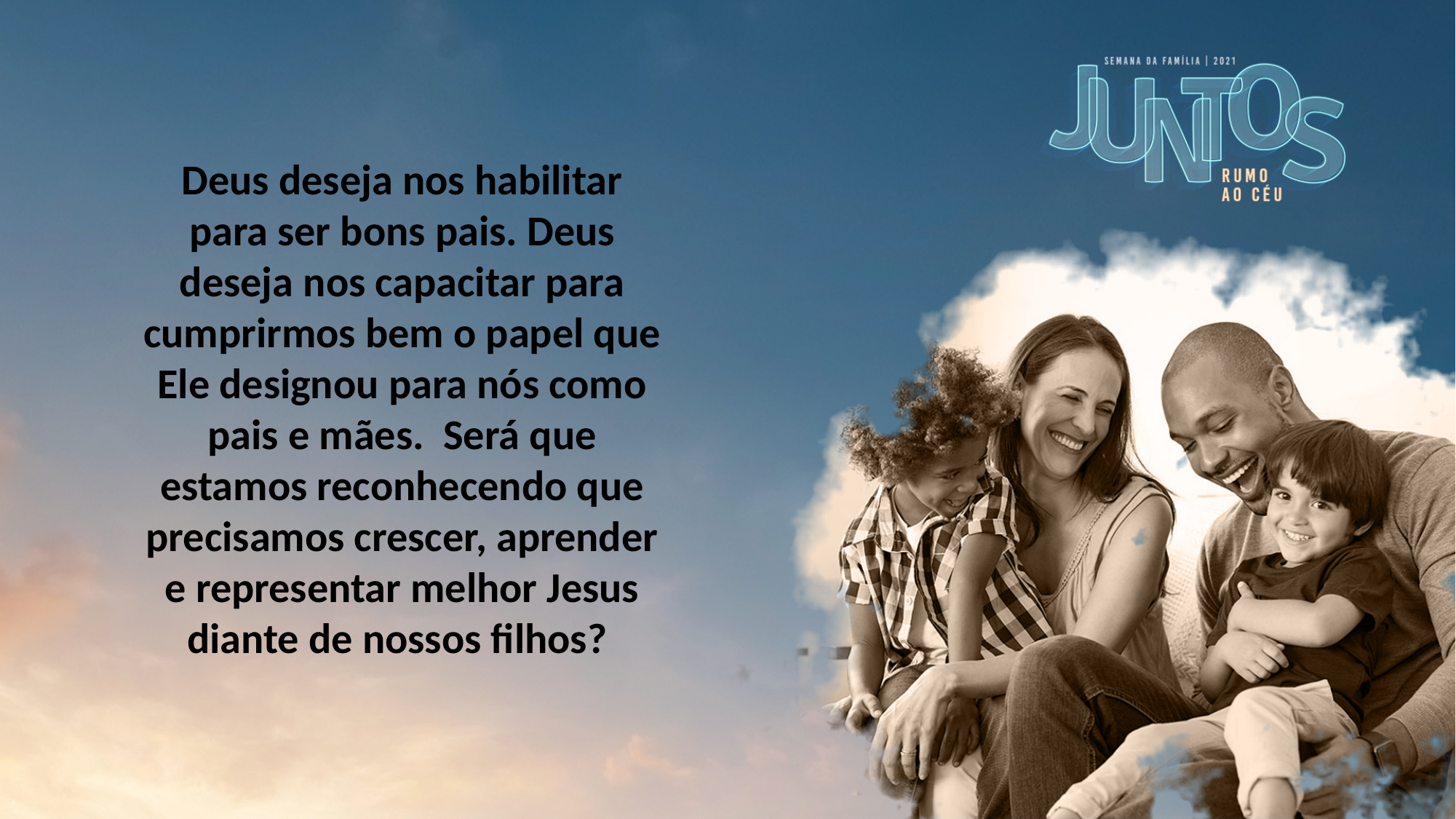

Deus deseja nos habilitar para ser bons pais. Deus deseja nos capacitar para cumprirmos bem o papel que Ele designou para nós como pais e mães.  Será que estamos reconhecendo que precisamos crescer, aprender e representar melhor Jesus diante de nossos filhos?